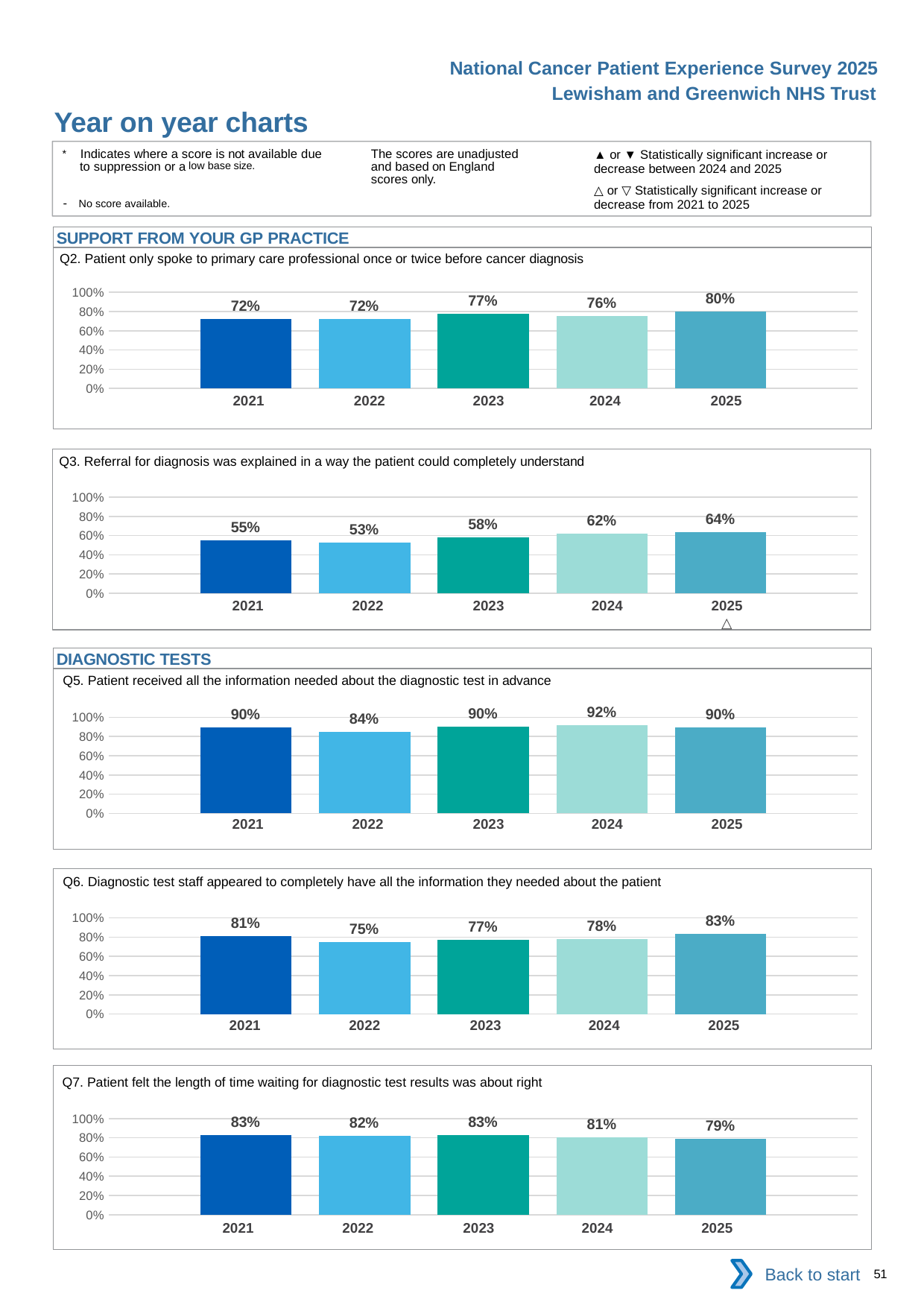

National Cancer Patient Experience Survey 2025
Lewisham and Greenwich NHS Trust
Year on year charts

▲ or ▼ Statistically significant increase or decrease between 2024 and 2025
△ or ▽ Statistically significant increase or decrease from 2021 to 2025
The scores are unadjusted and based on England scores only.
*  Indicates where a score is not available due to suppression or a low base size.
- No score available.
SUPPORT FROM YOUR GP PRACTICE
Q2. Patient only spoke to primary care professional once or twice before cancer diagnosis

### Chart

| Category | 2021 | 2022 | 2023 | 2024 | 2025 |
|---|---|---|---|---|---|
| Category 1 | 0.7232143 | 0.7241379 | 0.7734375 | 0.7563025 | 0.7981651 |
| 2021 | 2022 | 2023 | 2024 | 2025 |
| --- | --- | --- | --- | --- |
|  |  |  |  |  |
Q3. Referral for diagnosis was explained in a way the patient could completely understand

### Chart

| Category | 2021 | 2022 | 2023 | 2024 | 2025 |
|---|---|---|---|---|---|
| Category 1 | 0.5481482 | 0.5289256 | 0.5818182 | 0.6173469 | 0.6358382 |
| 2021 | 2022 | 2023 | 2024 | 2025 |
| --- | --- | --- | --- | --- |
|  |  |  |  | △ |
DIAGNOSTIC TESTS
Q5. Patient received all the information needed about the diagnostic test in advance

### Chart

| Category | 2021 | 2022 | 2023 | 2024 | 2025 |
|---|---|---|---|---|---|
| Category 1 | 0.8972973 | 0.8447205 | 0.9019608 | 0.9152542 | 0.8976744 |
| 2021 | 2022 | 2023 | 2024 | 2025 |
| --- | --- | --- | --- | --- |
|  |  |  |  |  |
Q6. Diagnostic test staff appeared to completely have all the information they needed about the patient

### Chart

| Category | 2021 | 2022 | 2023 | 2024 | 2025 |
|---|---|---|---|---|---|
| Category 1 | 0.8137255 | 0.7455621 | 0.7695853 | 0.7777778 | 0.8325792 |
| 2021 | 2022 | 2023 | 2024 | 2025 |
| --- | --- | --- | --- | --- |
|  |  |  |  |  |
Q7. Patient felt the length of time waiting for diagnostic test results was about right

### Chart

| Category | 2021 | 2022 | 2023 | 2024 | 2025 |
|---|---|---|---|---|---|
| Category 1 | 0.8269231 | 0.8181818 | 0.8287037 | 0.8075314 | 0.7920354 |
| 2021 | 2022 | 2023 | 2024 | 2025 |
| --- | --- | --- | --- | --- |
|  |  |  |  |  |
Back to start

51